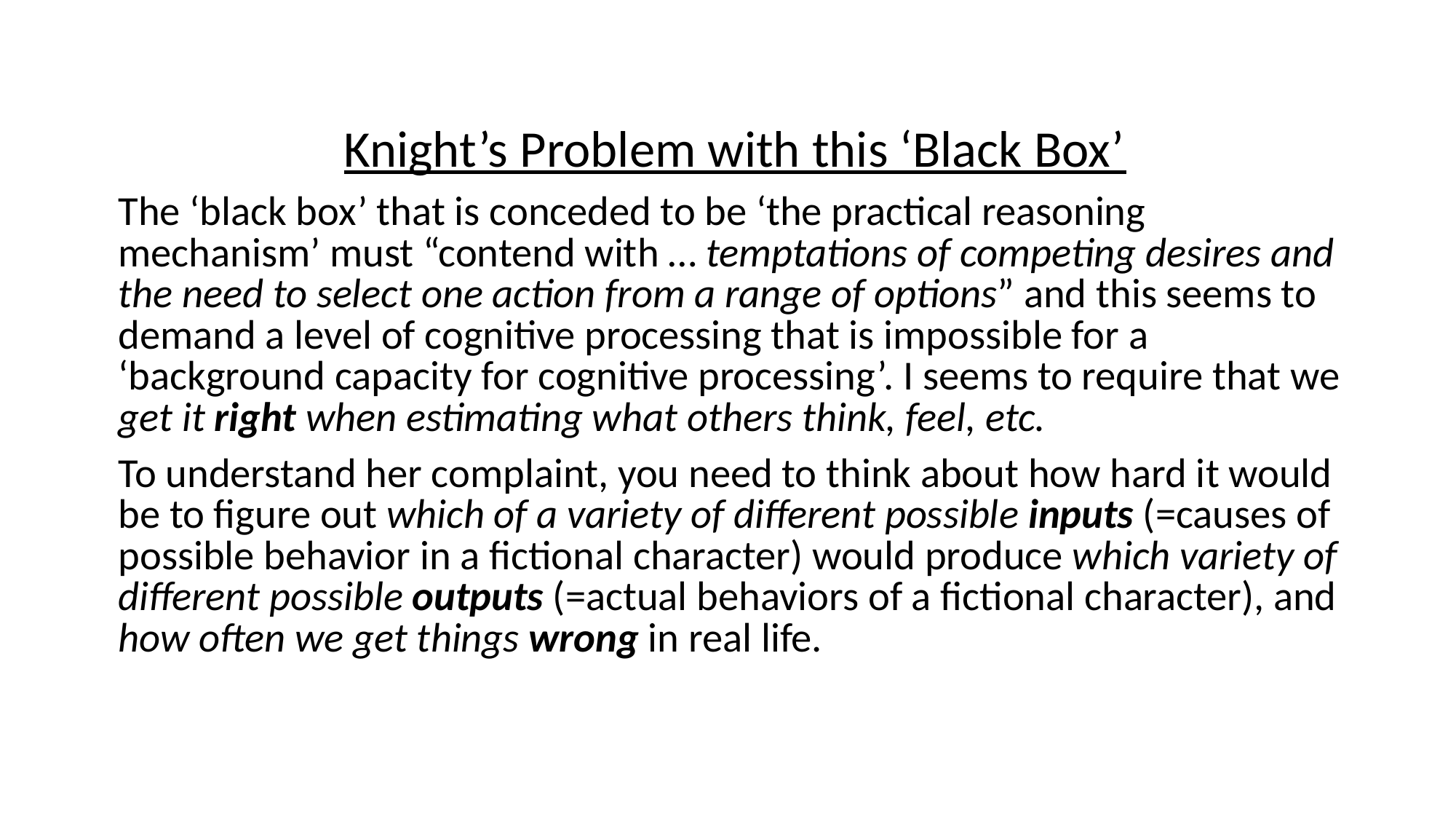

Knight’s Problem with this ‘Black Box’
The ‘black box’ that is conceded to be ‘the practical reasoning mechanism’ must “contend with … temptations of competing desires and the need to select one action from a range of options” and this seems to demand a level of cognitive processing that is impossible for a ‘background capacity for cognitive processing’. I seems to require that we get it right when estimating what others think, feel, etc.
To understand her complaint, you need to think about how hard it would be to figure out which of a variety of different possible inputs (=causes of possible behavior in a fictional character) would produce which variety of different possible outputs (=actual behaviors of a fictional character), and how often we get things wrong in real life.